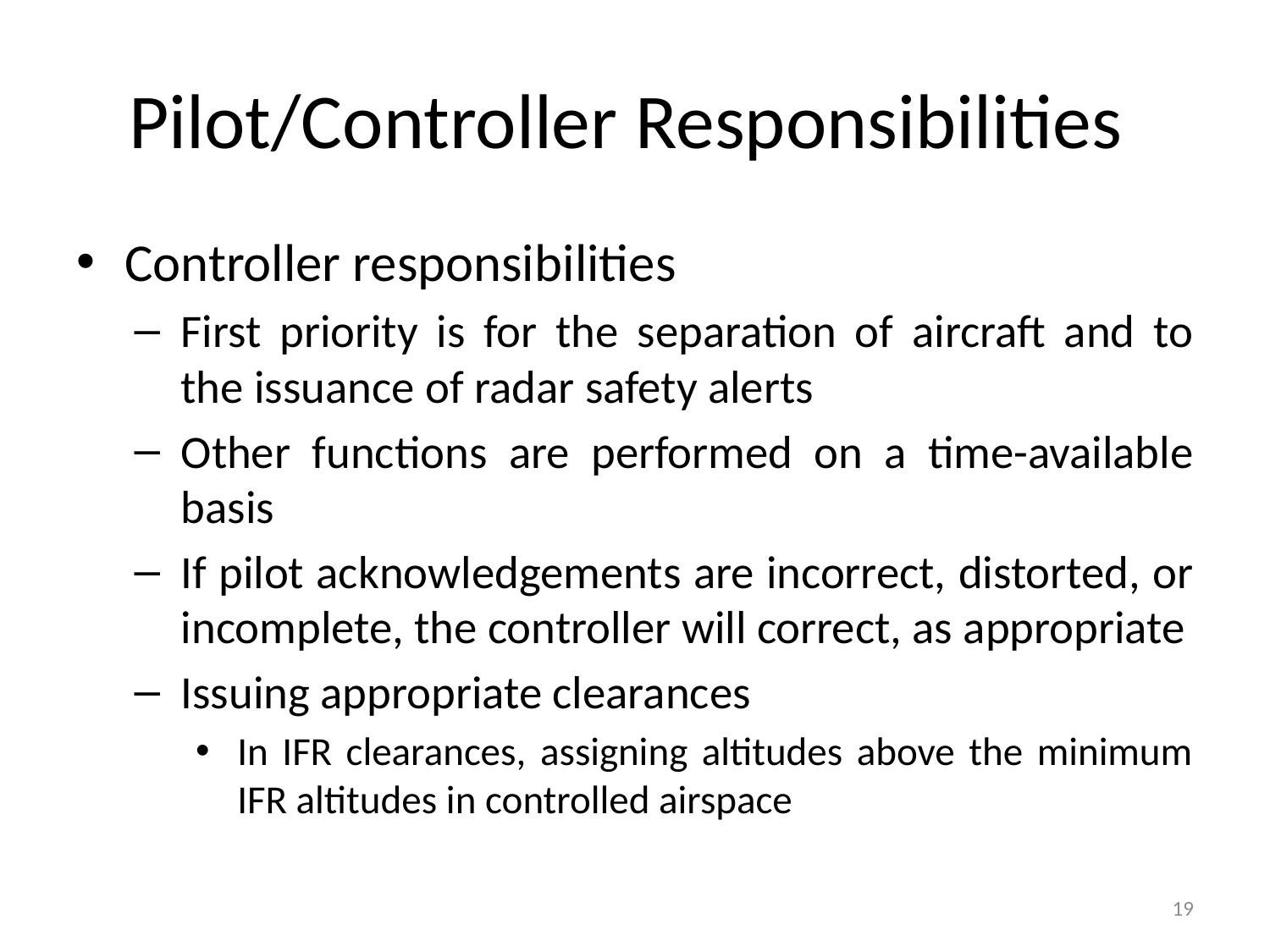

# Pilot/Controller Responsibilities
Controller responsibilities
First priority is for the separation of aircraft and to the issuance of radar safety alerts
Other functions are performed on a time-available basis
If pilot acknowledgements are incorrect, distorted, or incomplete, the controller will correct, as appropriate
Issuing appropriate clearances
In IFR clearances, assigning altitudes above the minimum IFR altitudes in controlled airspace
19